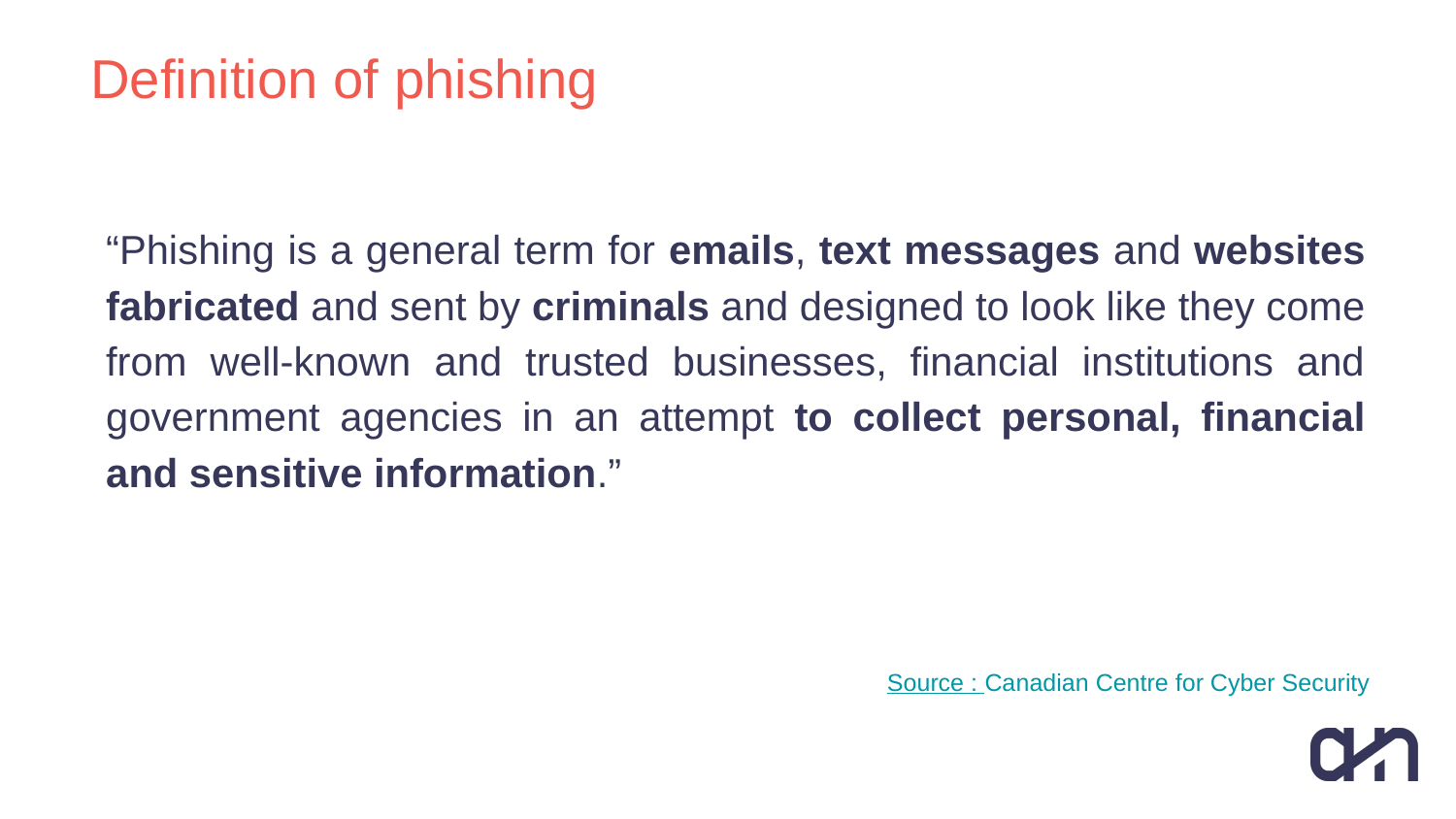

# Definition of phishing

“Phishing is a general term for emails, text messages and websites fabricated and sent by criminals and designed to look like they come from well-known and trusted businesses, financial institutions and government agencies in an attempt to collect personal, financial and sensitive information.”
Source : Canadian Centre for Cyber Security